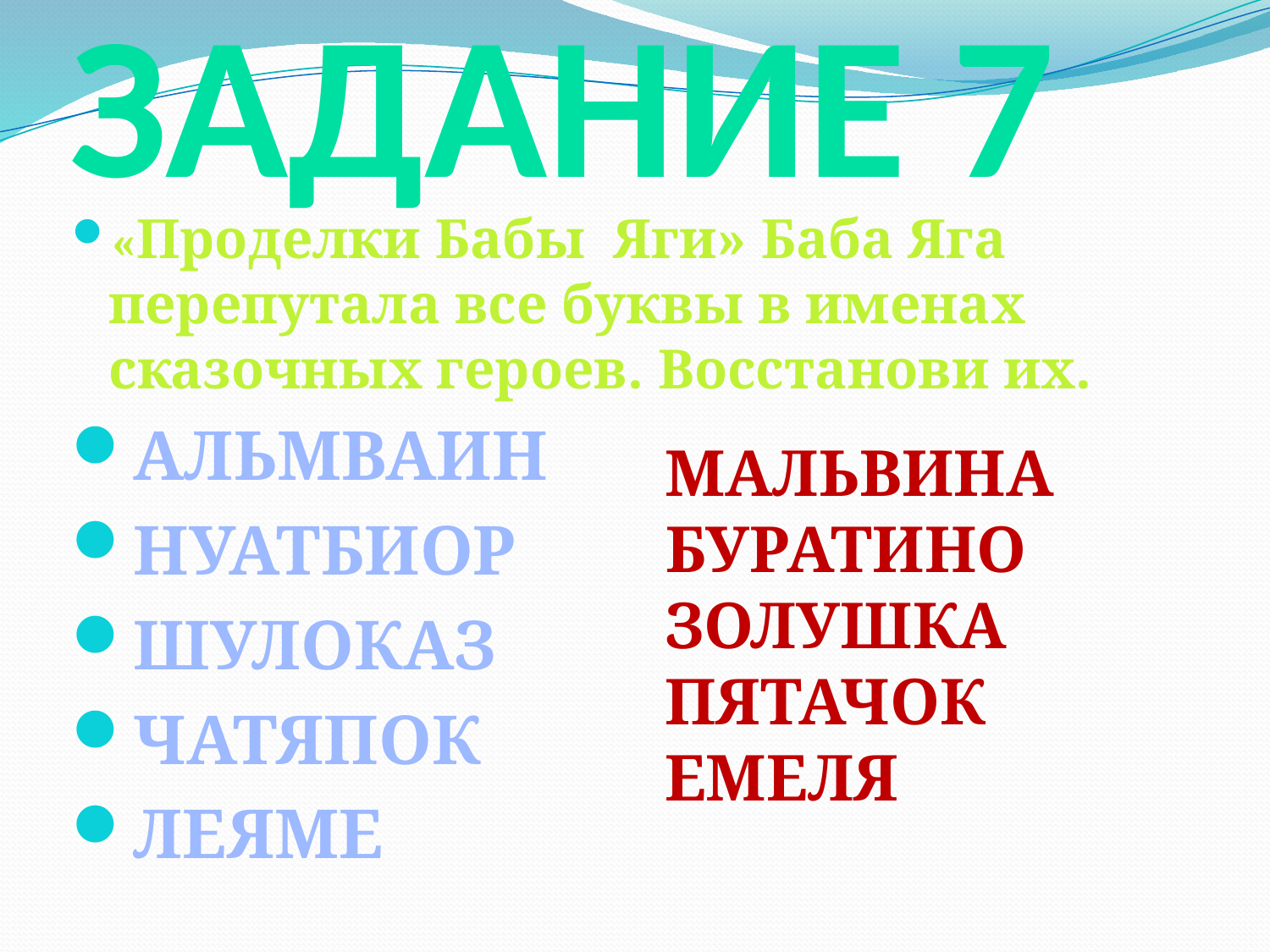

# ЗАДАНИЕ 7
«Проделки Бабы  Яги» Баба Яга перепутала все буквы в именах сказочных героев. Восстанови их.
АЛЬМВАИН
НУАТБИОР
ШУЛОКАЗ
ЧАТЯПОК
ЛЕЯМЕ
МАЛЬВИНА
БУРАТИНО
ЗОЛУШКА
ПЯТАЧОК
ЕМЕЛЯ